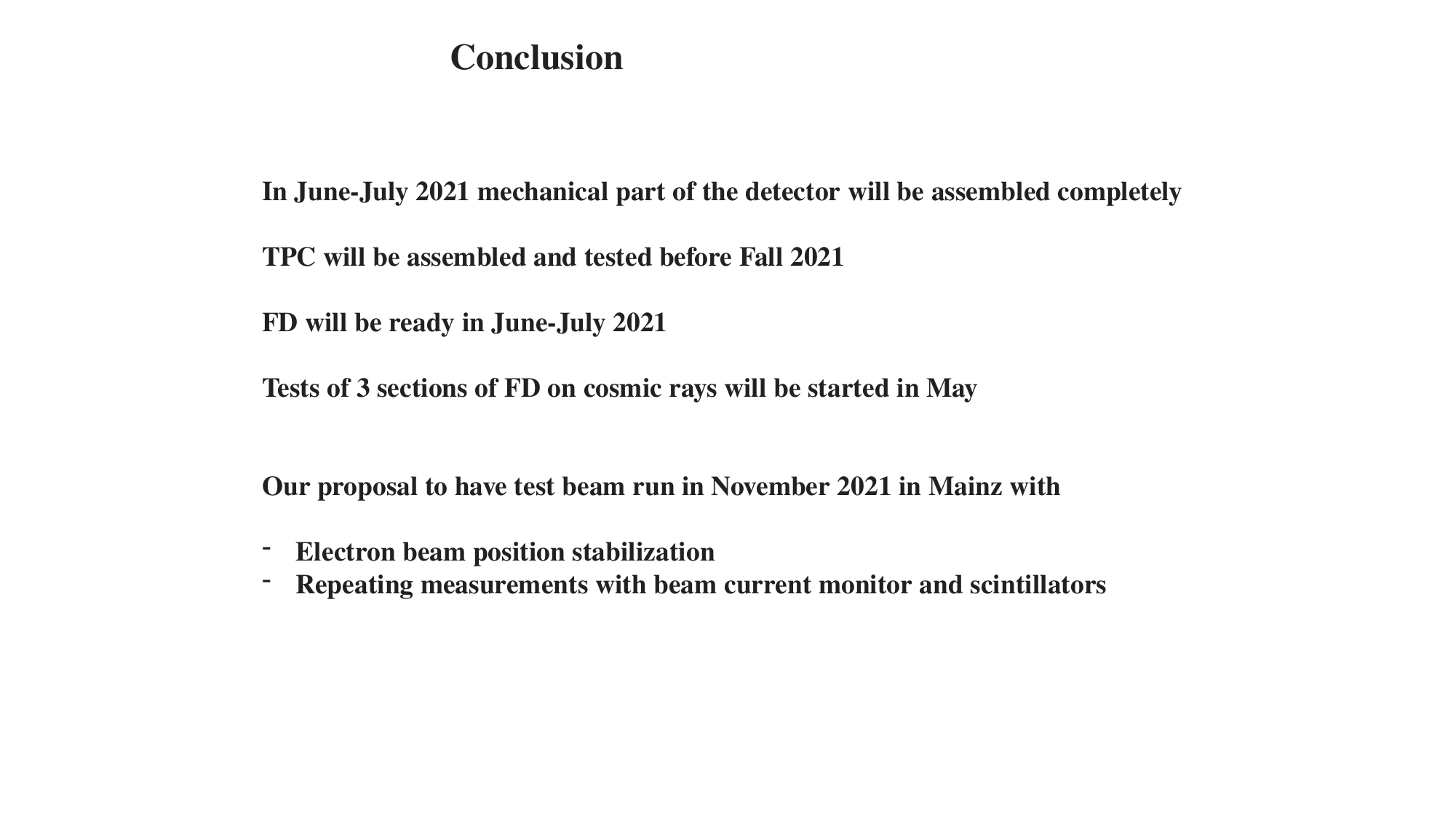

Conclusion
In June-July 2021 mechanical part of the detector will be assembled completely

TPC will be assembled and tested before Fall 2021

FD will be ready in June-July 2021

Tests of 3 sections of FD on cosmic rays will be started in May

Our proposal to have test beam run in November 2021 in Mainz with

Electron beam position stabilization
Repeating measurements with beam current monitor and scintillators